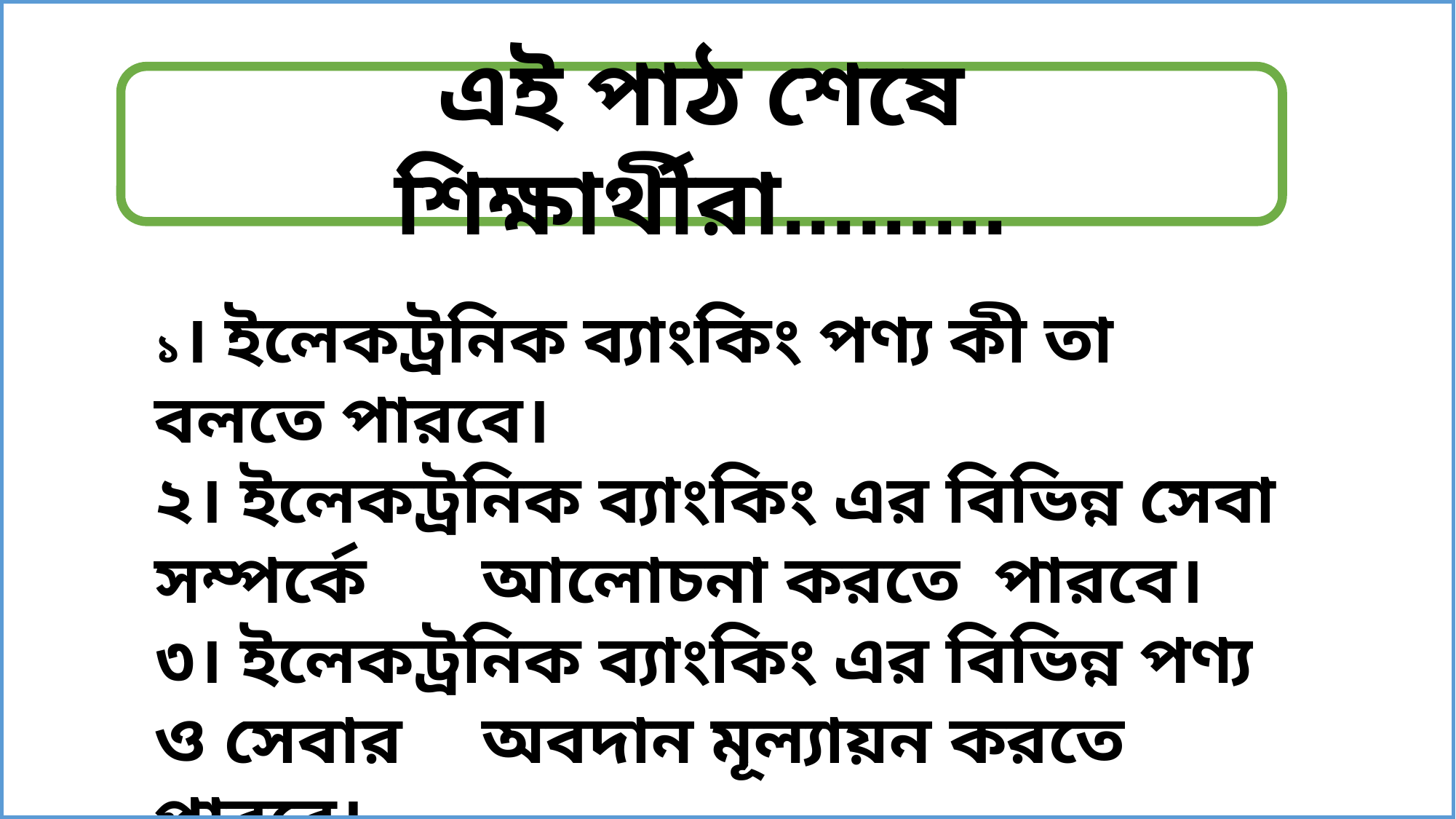

এই পাঠ শেষে শিক্ষার্থীরা.........
১। ইলেকট্রনিক ব্যাংকিং পণ্য কী তা বলতে পারবে।
২। ইলেকট্রনিক ব্যাংকিং এর বিভিন্ন সেবা সম্পর্কে 	আলোচনা করতে  পারবে।
৩। ইলেকট্রনিক ব্যাংকিং এর বিভিন্ন পণ্য ও সেবার 	অবদান মূল্যায়ন করতে পারবে।